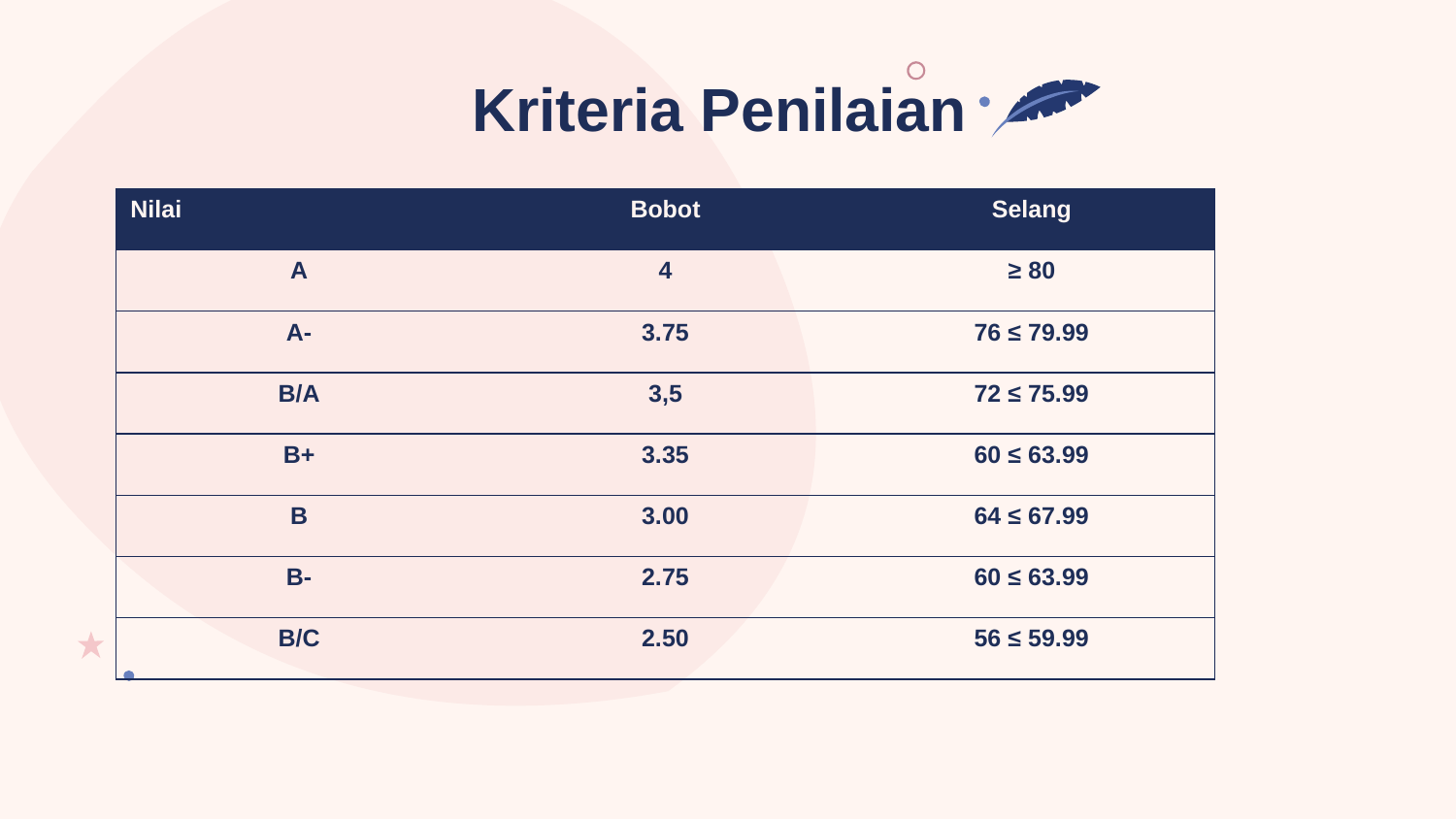

# Kriteria Penilaian

| Nilai | Bobot | Selang |
| --- | --- | --- |
| A | 4 | ≥ 80 |
| A- | 3.75 | 76 ≤ 79.99 |
| B/A | 3,5 | 72 ≤ 75.99 |
| B+ | 3.35 | 60 ≤ 63.99 |
| B | 3.00 | 64 ≤ 67.99 |
| B- | 2.75 | 60 ≤ 63.99 |
| B/C | 2.50 | 56 ≤ 59.99 |